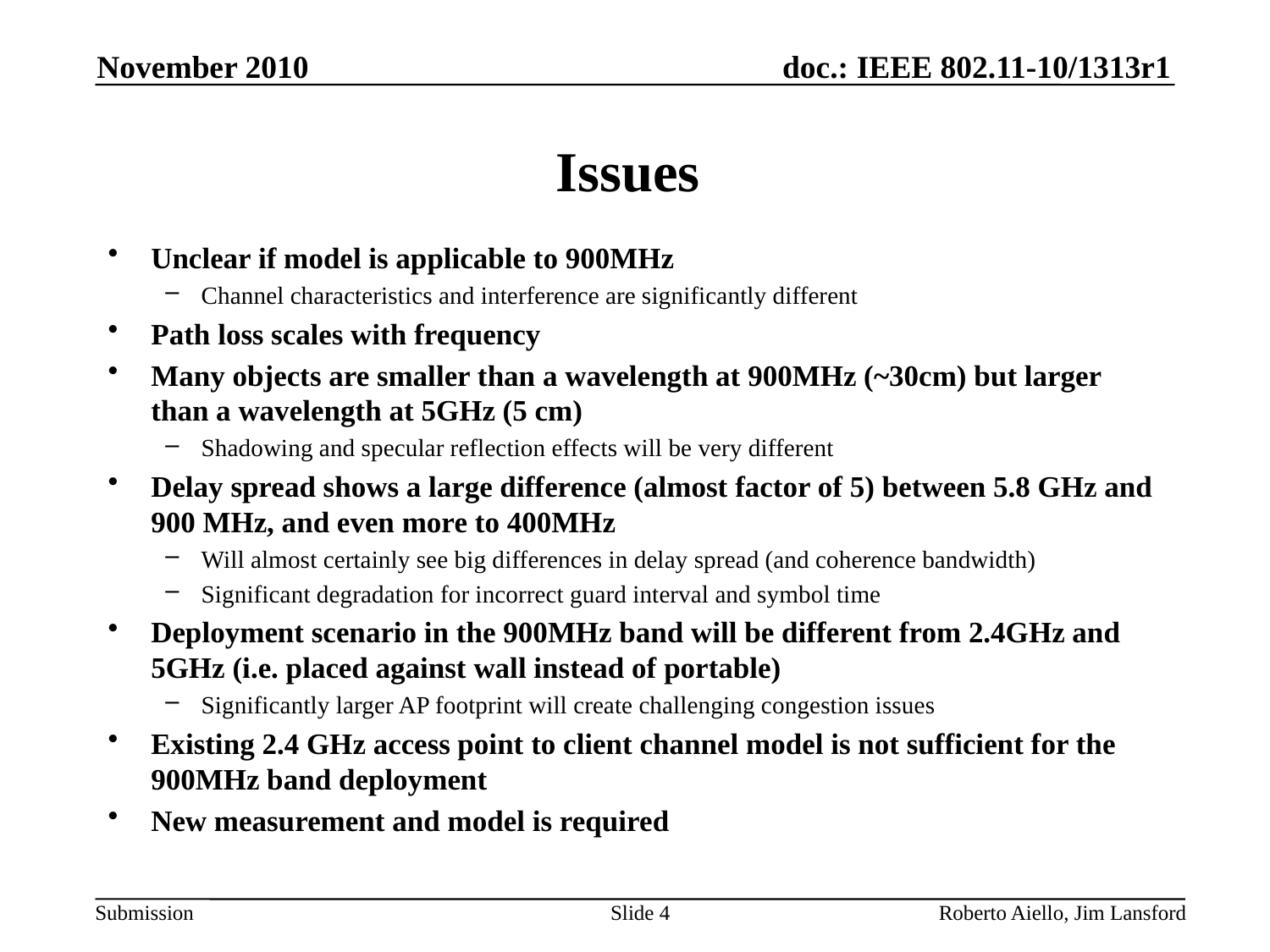

November 2010
# Issues
Unclear if model is applicable to 900MHz
Channel characteristics and interference are significantly different
Path loss scales with frequency
Many objects are smaller than a wavelength at 900MHz (~30cm) but larger than a wavelength at 5GHz (5 cm)
Shadowing and specular reflection effects will be very different
Delay spread shows a large difference (almost factor of 5) between 5.8 GHz and 900 MHz, and even more to 400MHz
Will almost certainly see big differences in delay spread (and coherence bandwidth)
Significant degradation for incorrect guard interval and symbol time
Deployment scenario in the 900MHz band will be different from 2.4GHz and 5GHz (i.e. placed against wall instead of portable)
Significantly larger AP footprint will create challenging congestion issues
Existing 2.4 GHz access point to client channel model is not sufficient for the 900MHz band deployment
New measurement and model is required
Slide 4
Roberto Aiello, Jim Lansford